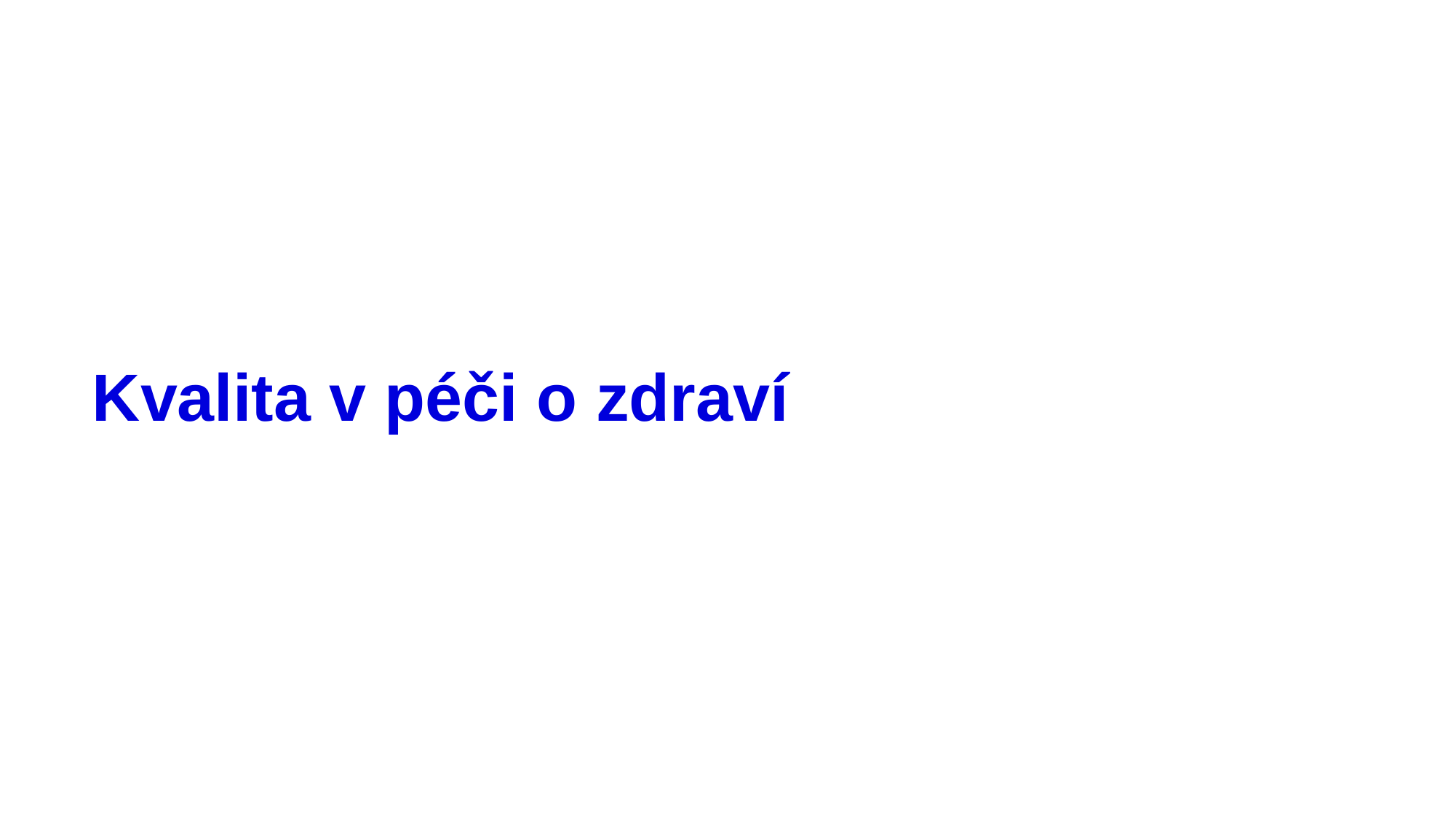

# Kvalita v péči o zdraví
1